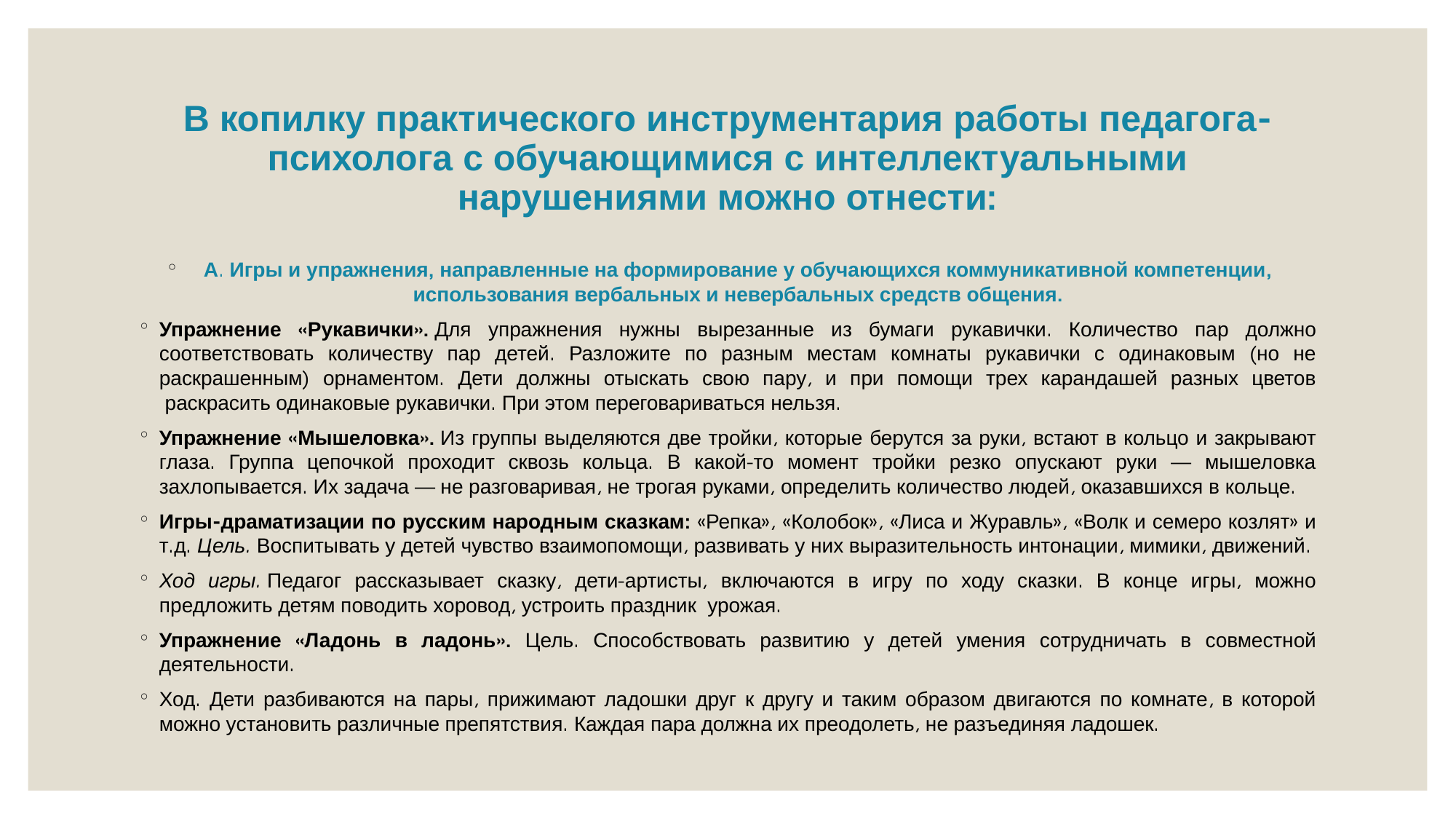

# В копилку практического инструментария работы педагога-психолога с обучающимися с интеллектуальными нарушениями можно отнести:
А. Игры и упражнения, направленные на формирование у обучающихся коммуникативной компетенции, использования вербальных и невербальных средств общения.
Упражнение «Рукавички». Для упражнения нужны вырезанные из бумаги рукавички. Количество пар должно соответствовать количеству пар детей. Разложите по разным местам комнаты рукавички с одинаковым (но не раскрашенным) орнаментом. Дети должны отыскать свою пару, и при помощи трех карандашей разных цветов  раскрасить одинаковые рукавички. При этом переговариваться нельзя.
Упражнение «Мышеловка». Из группы выделяются две тройки, которые берутся за руки, встают в кольцо и закрывают глаза. Группа цепочкой проходит сквозь кольца. В какой-то момент тройки резко опускают руки — мышеловка захлопывается. Их задача — не разговаривая, не трогая руками, определить количество людей, оказавшихся в кольце.
Игры-драматизации по русским народным сказкам: «Репка», «Колобок», «Лиса и Журавль», «Волк и семеро козлят» и т.д. Цель. Воспитывать у детей чувство взаимопомощи, развивать у них выразительность интонации, мимики, движений.
Ход игры. Педагог рассказывает сказку, дети-артисты, включаются в игру по ходу сказки. В конце игры, можно предложить детям поводить хоровод, устроить праздник  урожая.
Упражнение «Ладонь в ладонь». Цель. Способствовать развитию у детей умения сотрудничать в совместной деятельности.
Ход. Дети разбиваются на пары, прижимают ладошки друг к другу и таким образом двигаются по комнате, в которой можно установить различные препятствия. Каждая пара должна их преодолеть, не разъединяя ладошек.